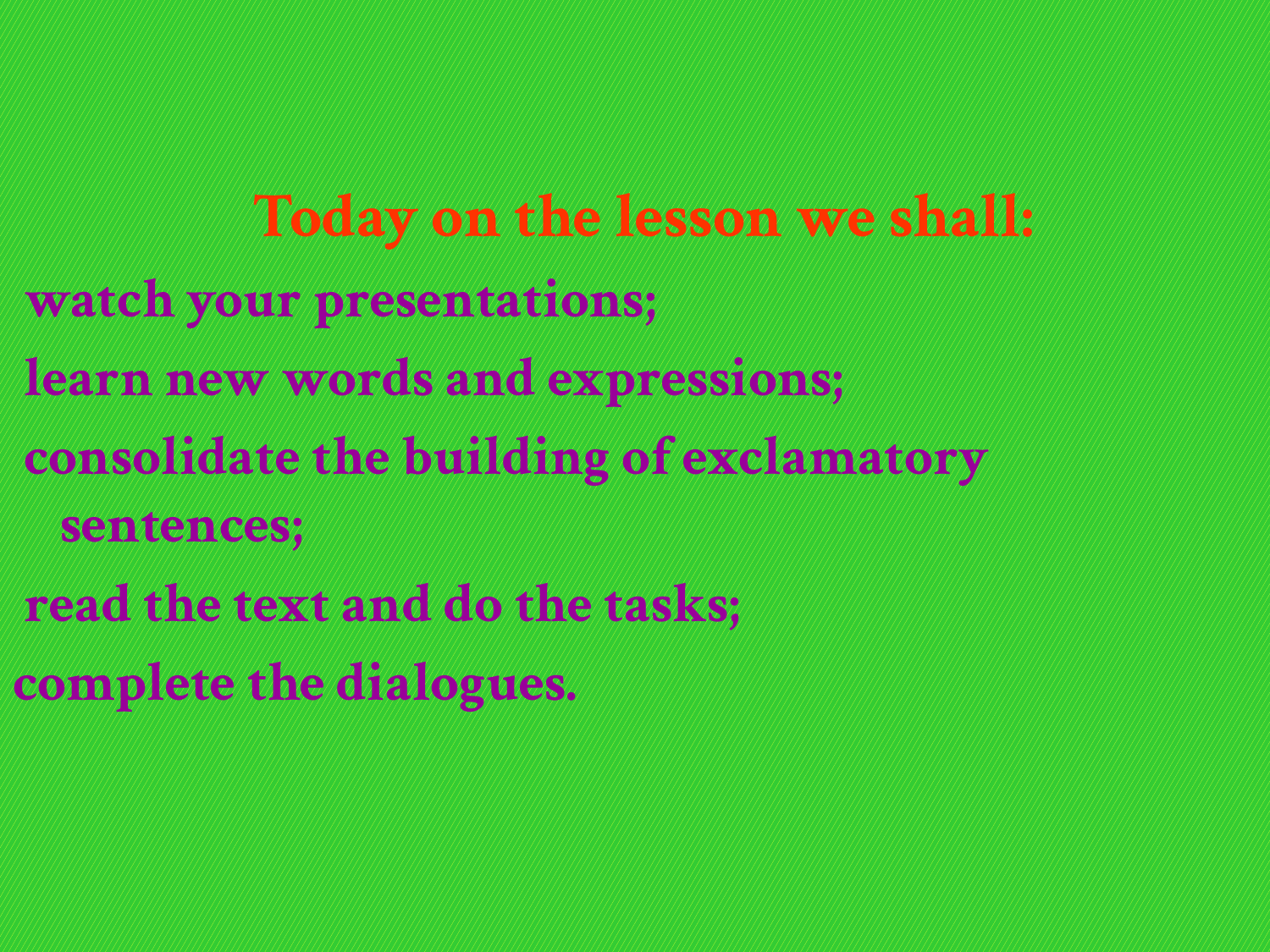

Today on the lesson we shall:
 watch your presentations;
 learn new words and expressions;
 consolidate the building of exclamatory sentences;
 read the text and do the tasks;
complete the dialogues.